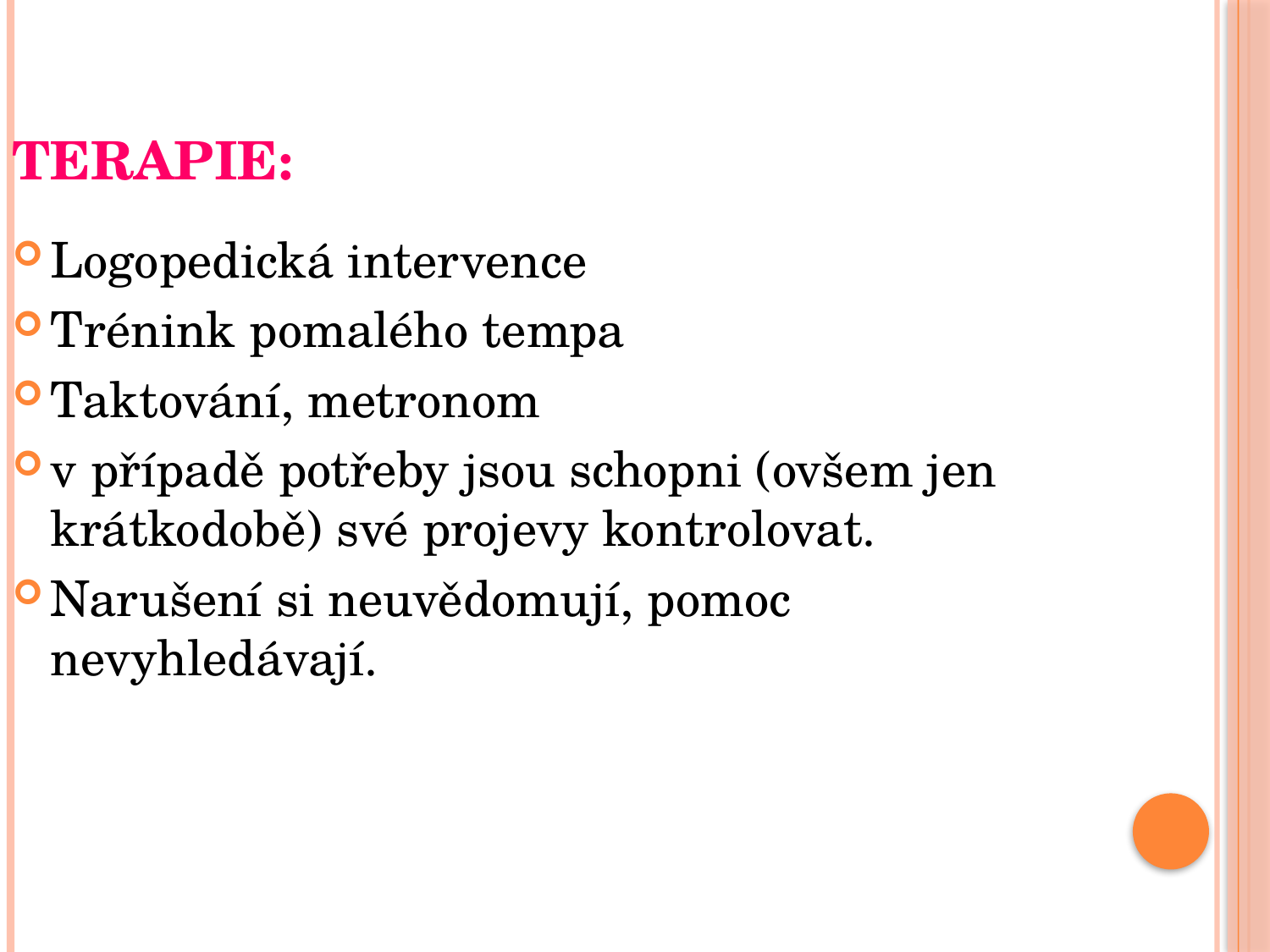

Terapie:
Logopedická intervence
Trénink pomalého tempa
Taktování, metronom
v případě potřeby jsou schopni (ovšem jen krátkodobě) své projevy kontrolovat.
Narušení si neuvědomují, pomoc nevyhledávají.